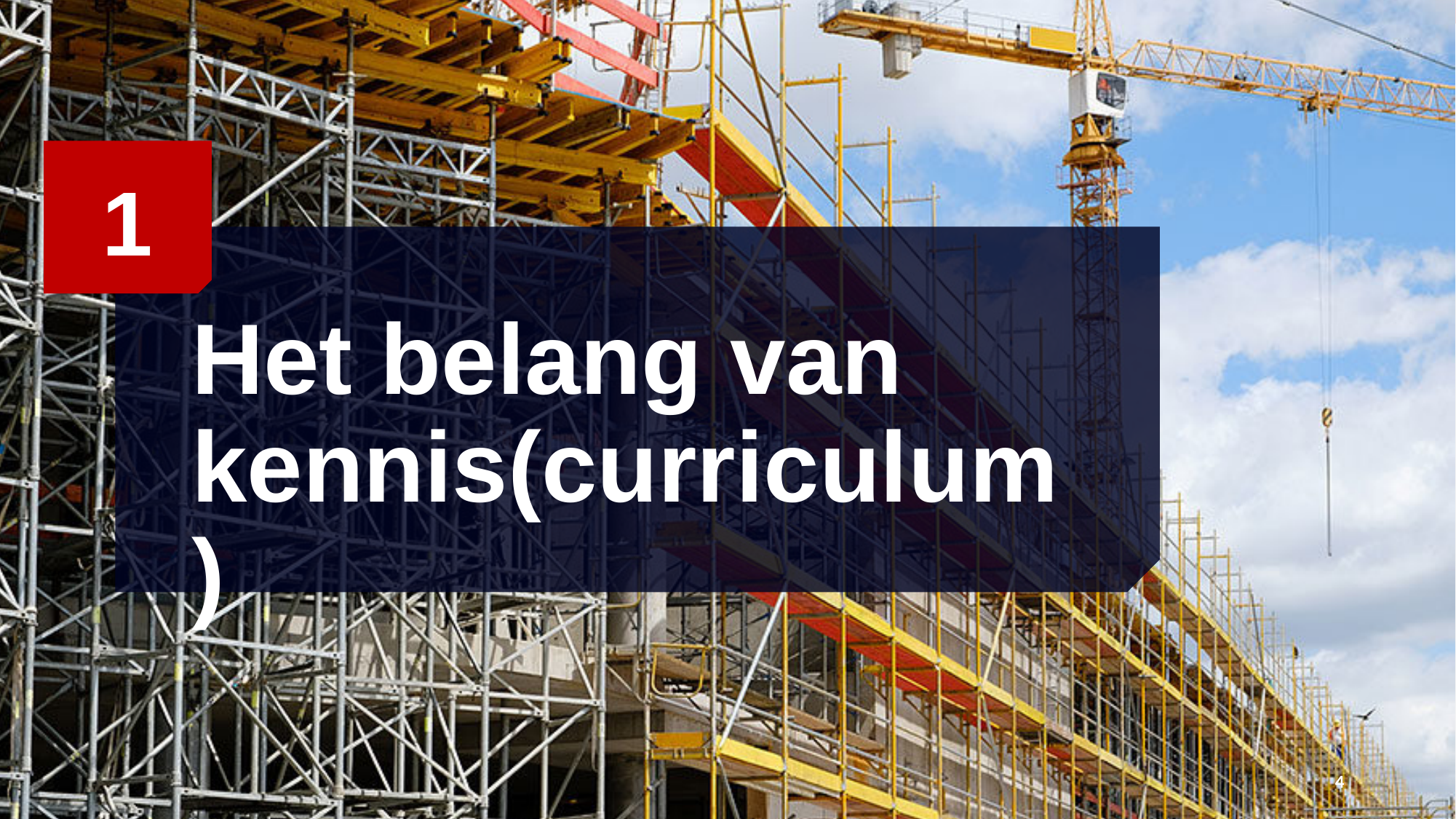

1
# Het belang van kennis(curriculum)
4